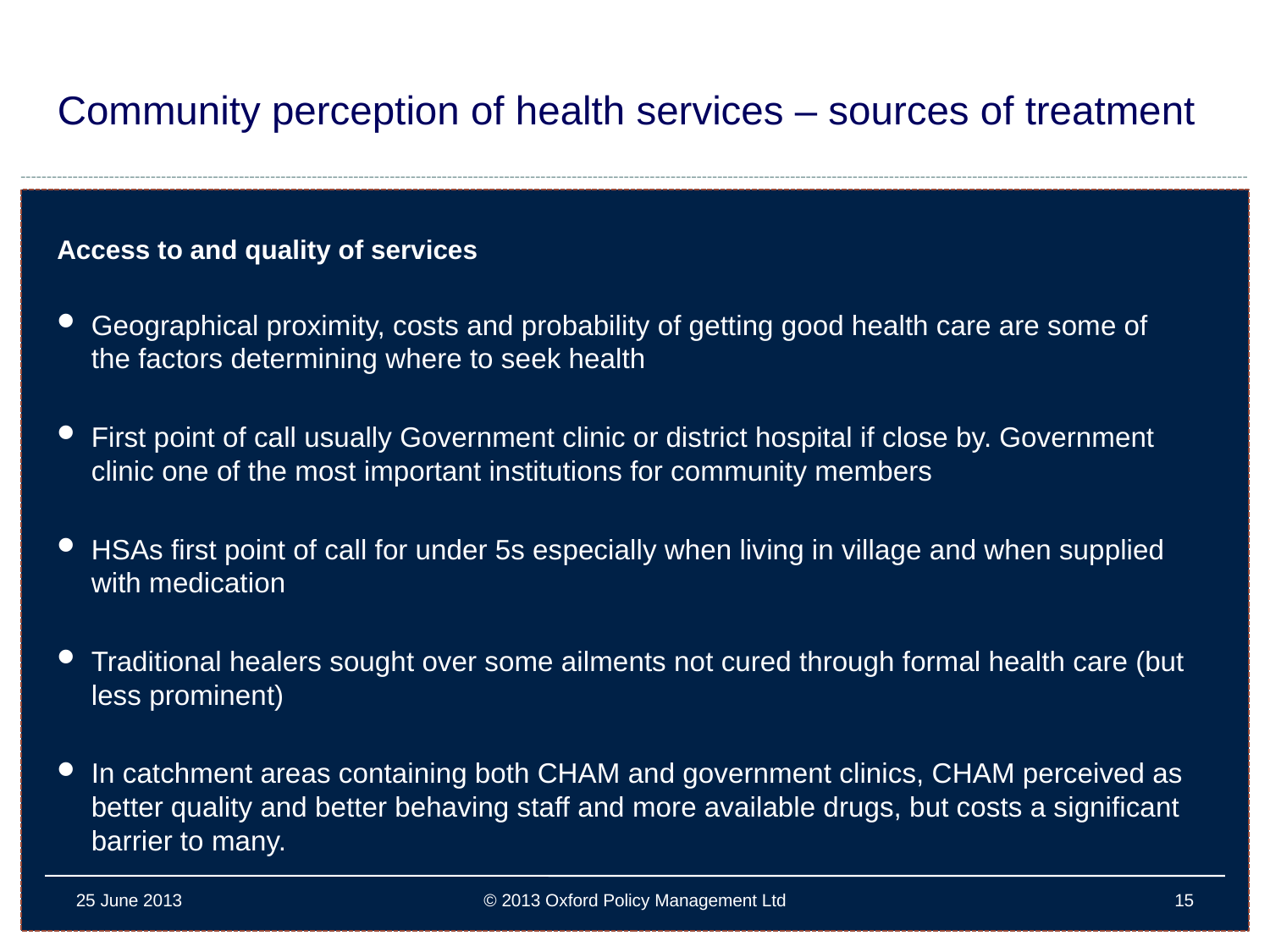

# Community perception of health services – sources of treatment
Access to and quality of services

Geographical proximity, costs and probability of getting good health care are some of the factors determining where to seek health

First point of call usually Government clinic or district hospital if close by. Government clinic one of the most important institutions for community members

HSAs first point of call for under 5s especially when living in village and when supplied with medication

Traditional healers sought over some ailments not cured through formal health care (but less prominent)

In catchment areas containing both CHAM and government clinics, CHAM perceived as better quality and better behaving staff and more available drugs, but costs a significant barrier to many.

25 June 2013
© 2013 Oxford Policy Management Ltd
15